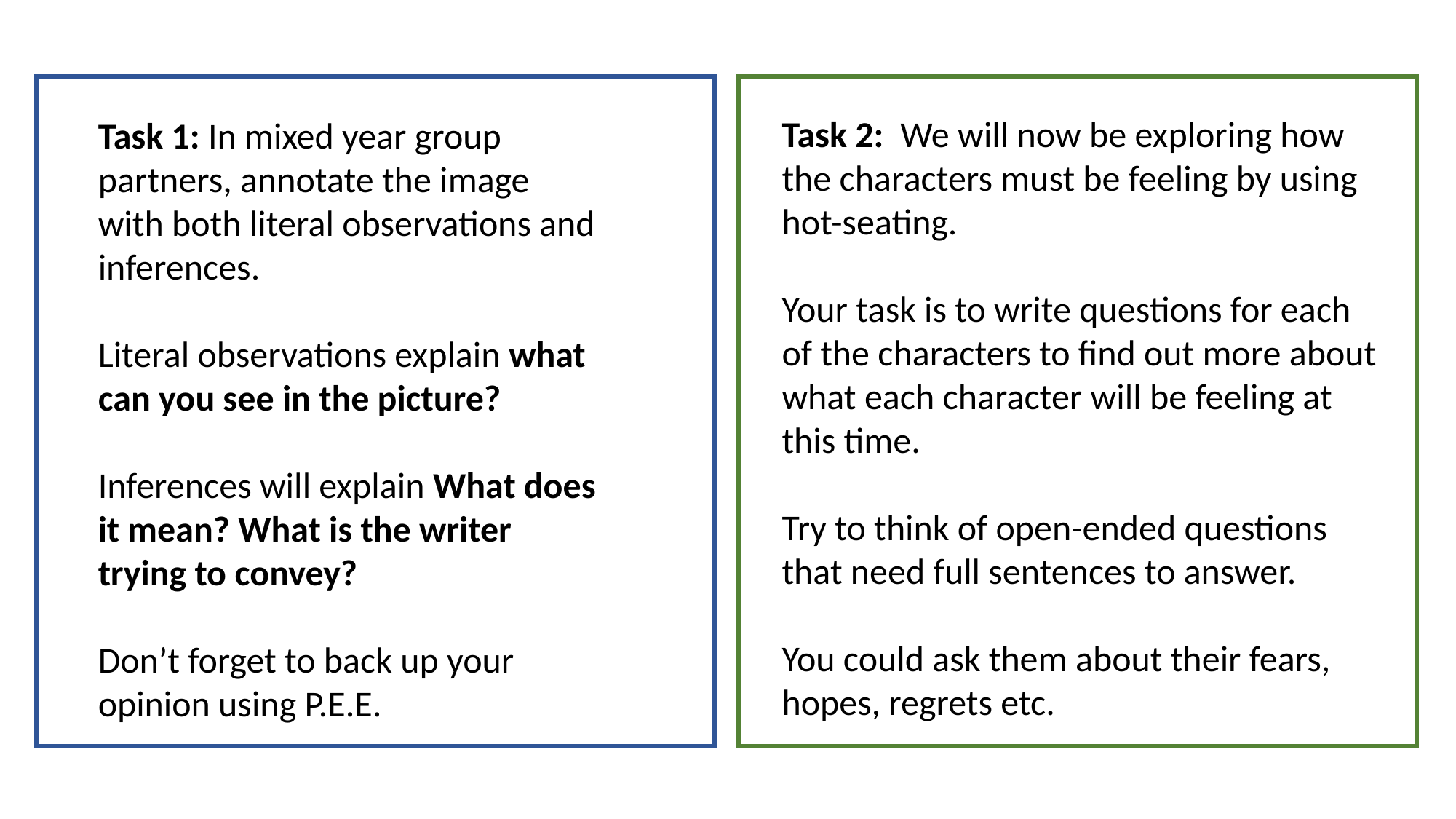

Task 2:  We will now be exploring how the characters must be feeling by using hot-seating.

Your task is to write questions for each of the characters to find out more about what each character will be feeling at this time.

Try to think of open-ended questions that need full sentences to answer.

You could ask them about their fears, hopes, regrets etc.
Task 1: In mixed year group partners, annotate the image with both literal observations and inferences.

Literal observations explain what can you see in the picture?

Inferences will explain What does it mean? What is the writer trying to convey?

Don’t forget to back up your opinion using P.E.E.